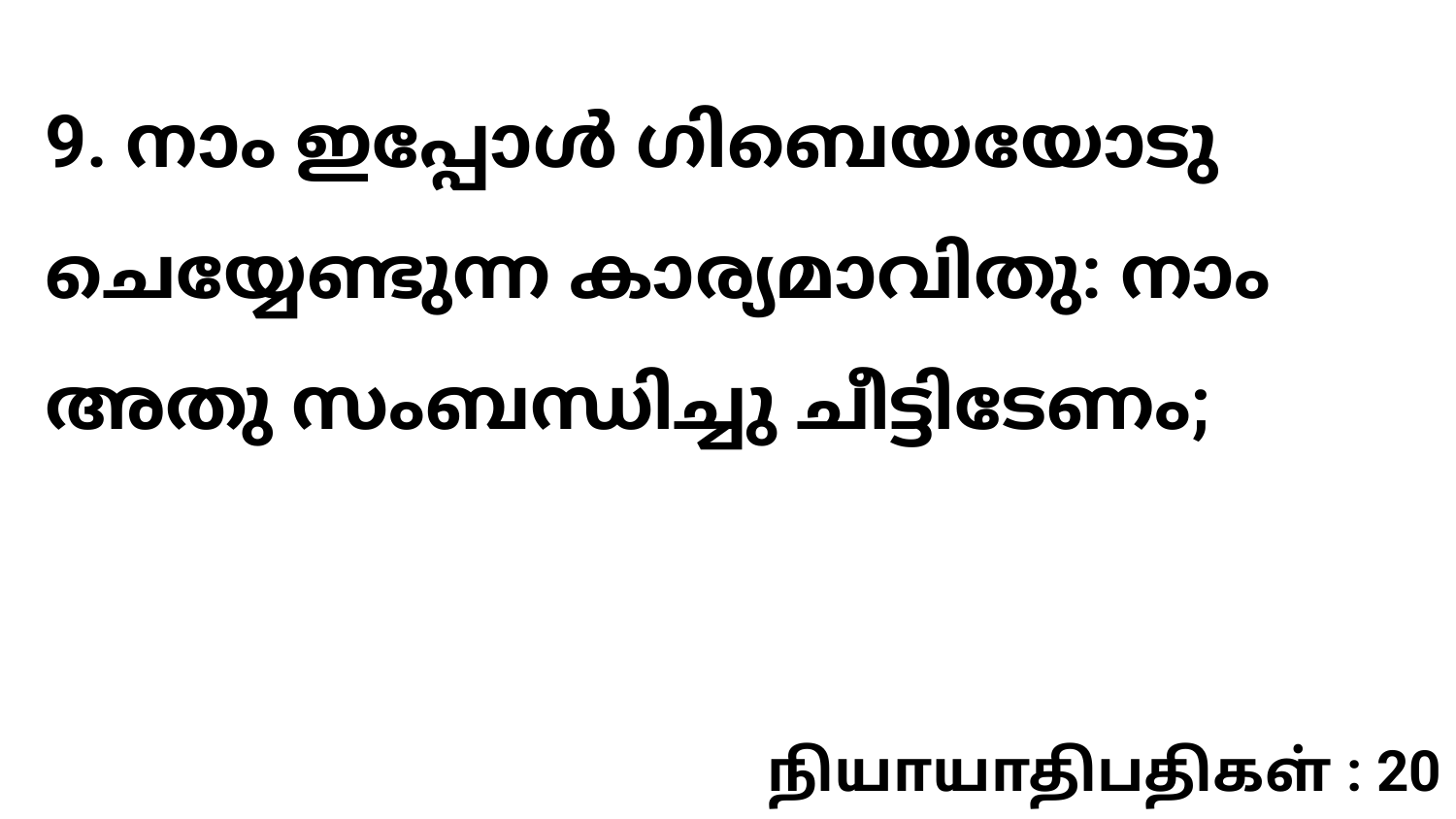

9. നാം ഇപ്പോൾ ഗിബെയയോടു ചെയ്യേണ്ടുന്ന കാര്യമാവിതു: നാം അതു സംബന്ധിച്ചു ചീട്ടിടേണം;
நியாயாதிபதிகள் : 20